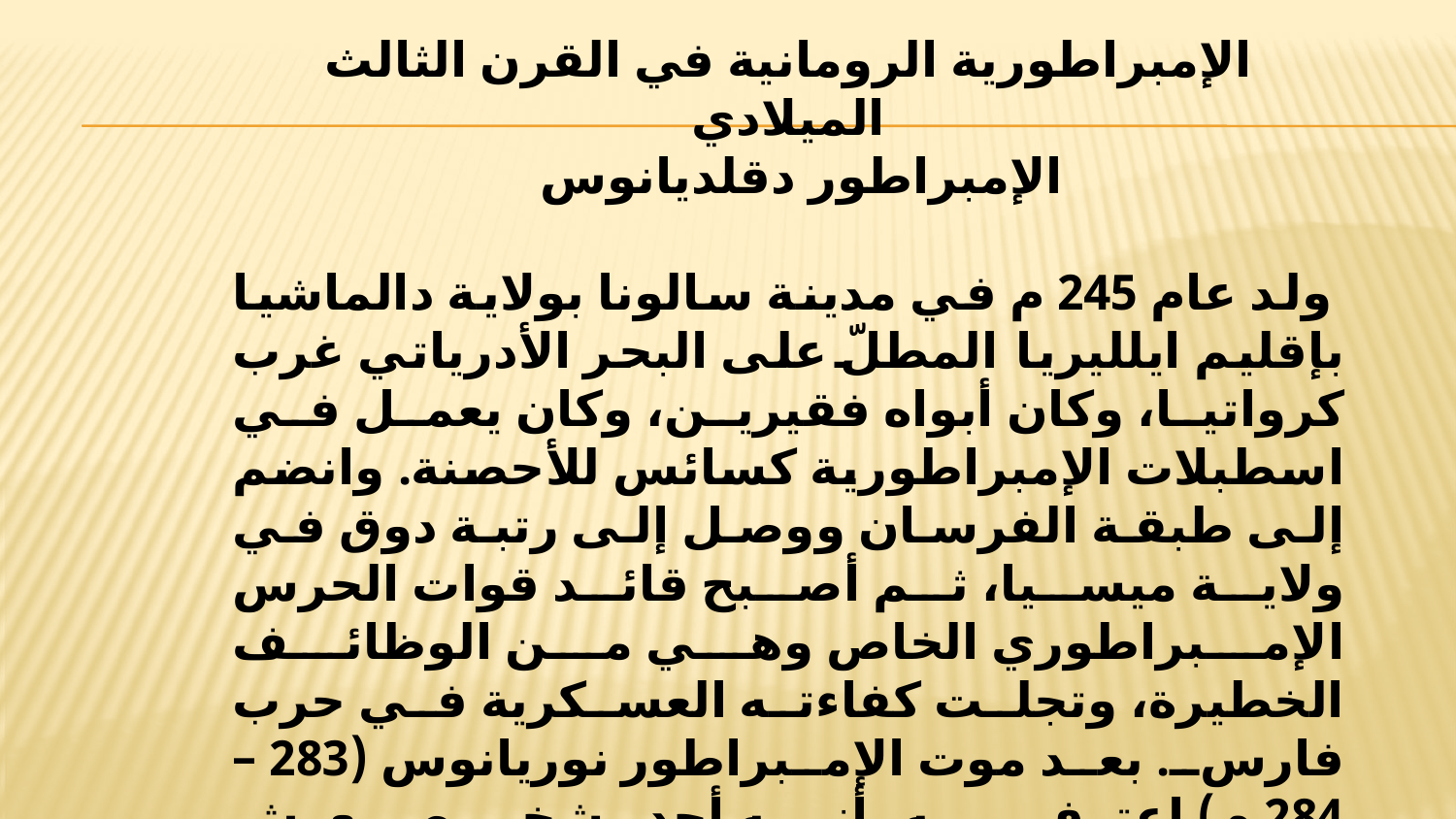

الإمبراطورية الرومانية في القرن الثالث الميلادي
الإمبراطور دقلديانوس

 ولد عام 245 م في مدينة سالونا بولاية دالماشيا بإقليم ايلليريا المطلّ على البحر الأدرياتي غرب كرواتيا، وكان أبواه فقيرين، وكان يعمل في اسطبلات الإمبراطورية كسائس للأحصنة. وانضم إلى طبقة الفرسان ووصل إلى رتبة دوق في ولاية ميسيا، ثم أصبح قائد قوات الحرس الإمبراطوري الخاص وهي من الوظائف الخطيرة، وتجلت كفاءته العسكرية في حرب فارس. بعد موت الإمبراطور نوريانوس (283 – 284 م) اعترف به بأنه أجدر شخص بعرش الإمبراطورية.